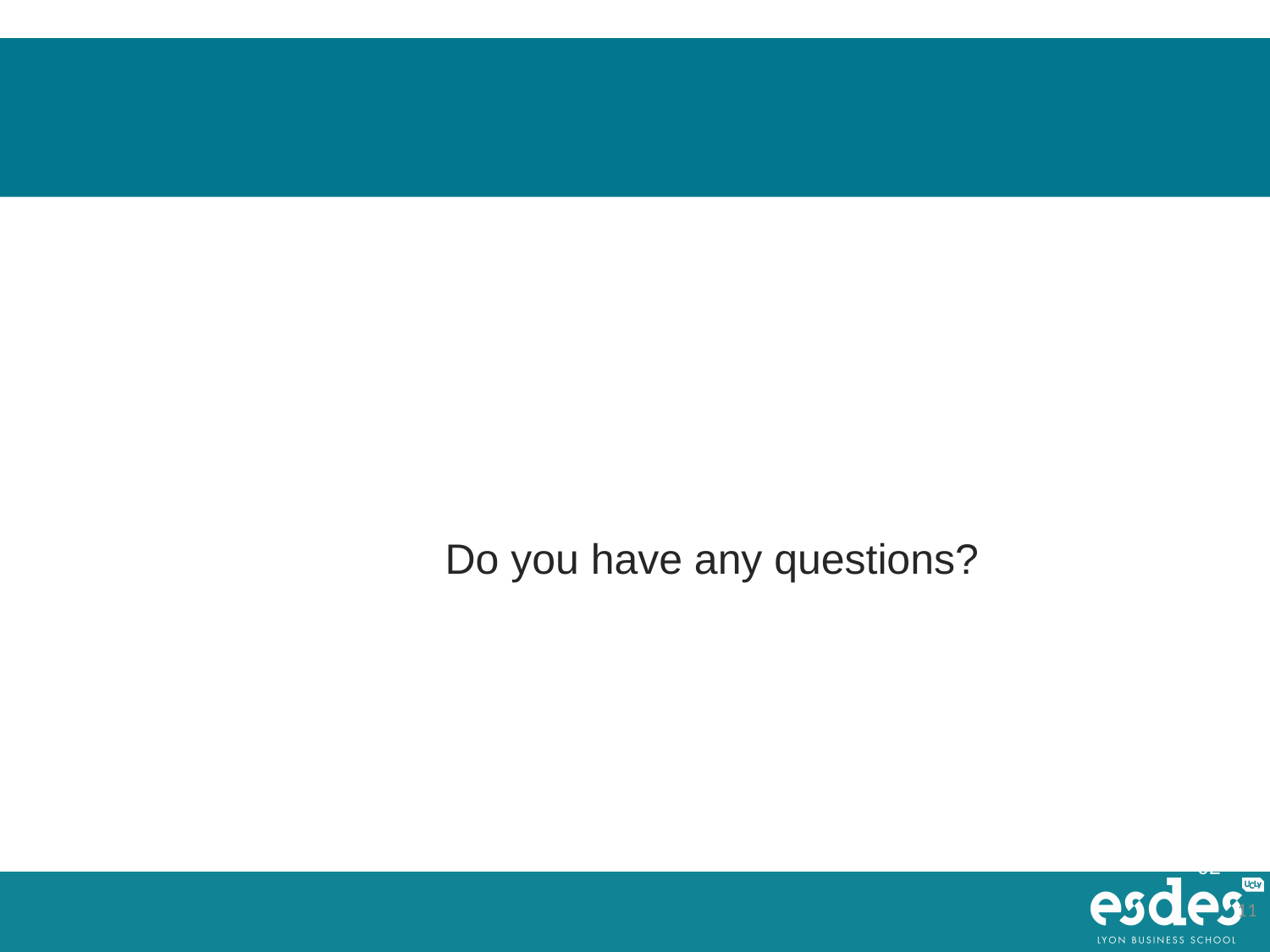

#

                                    Do you have any questions?
02
11